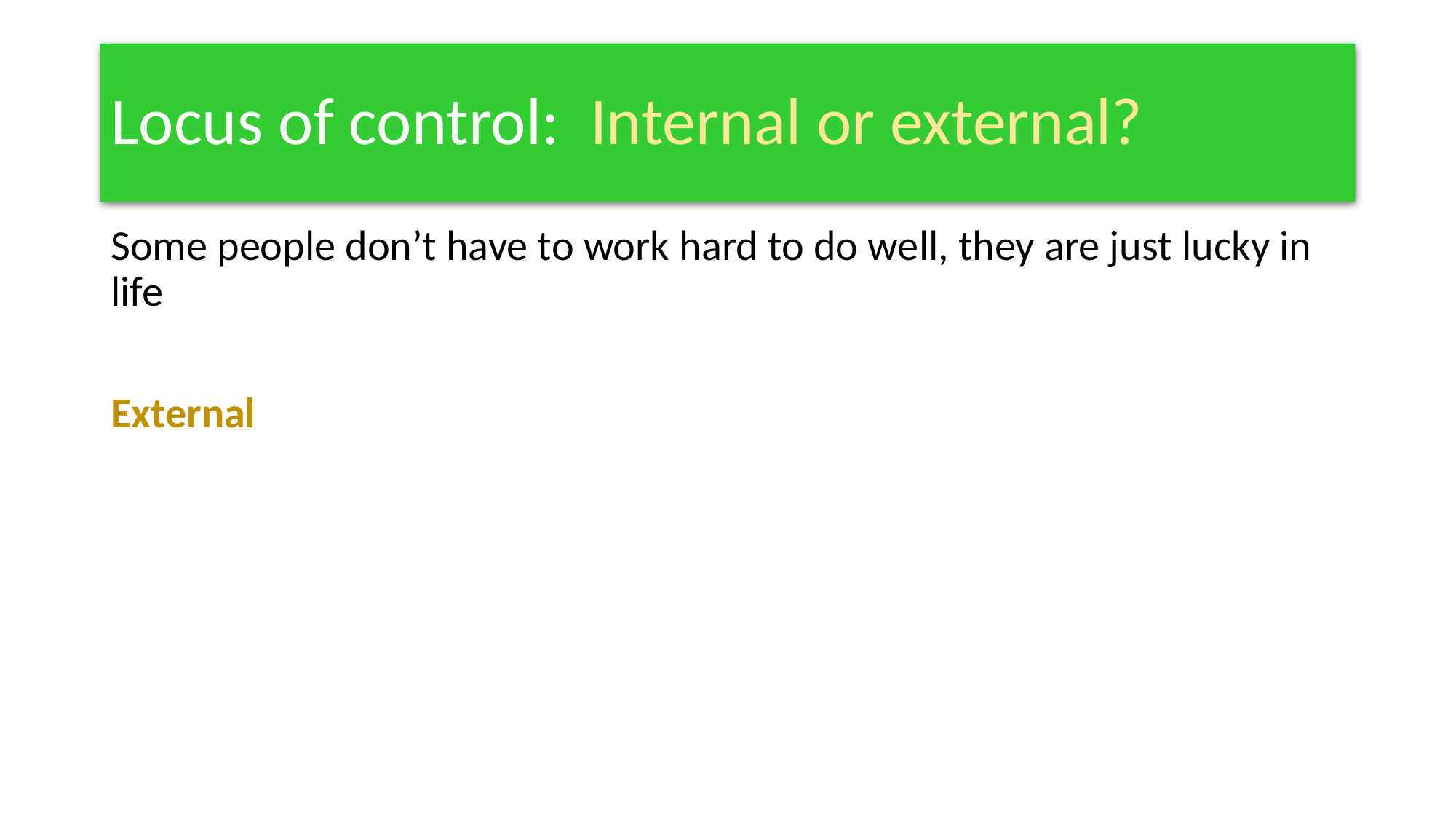

# Locus of control:  Internal or external?
Some people don’t have to work hard to do well, they are just lucky in life

External